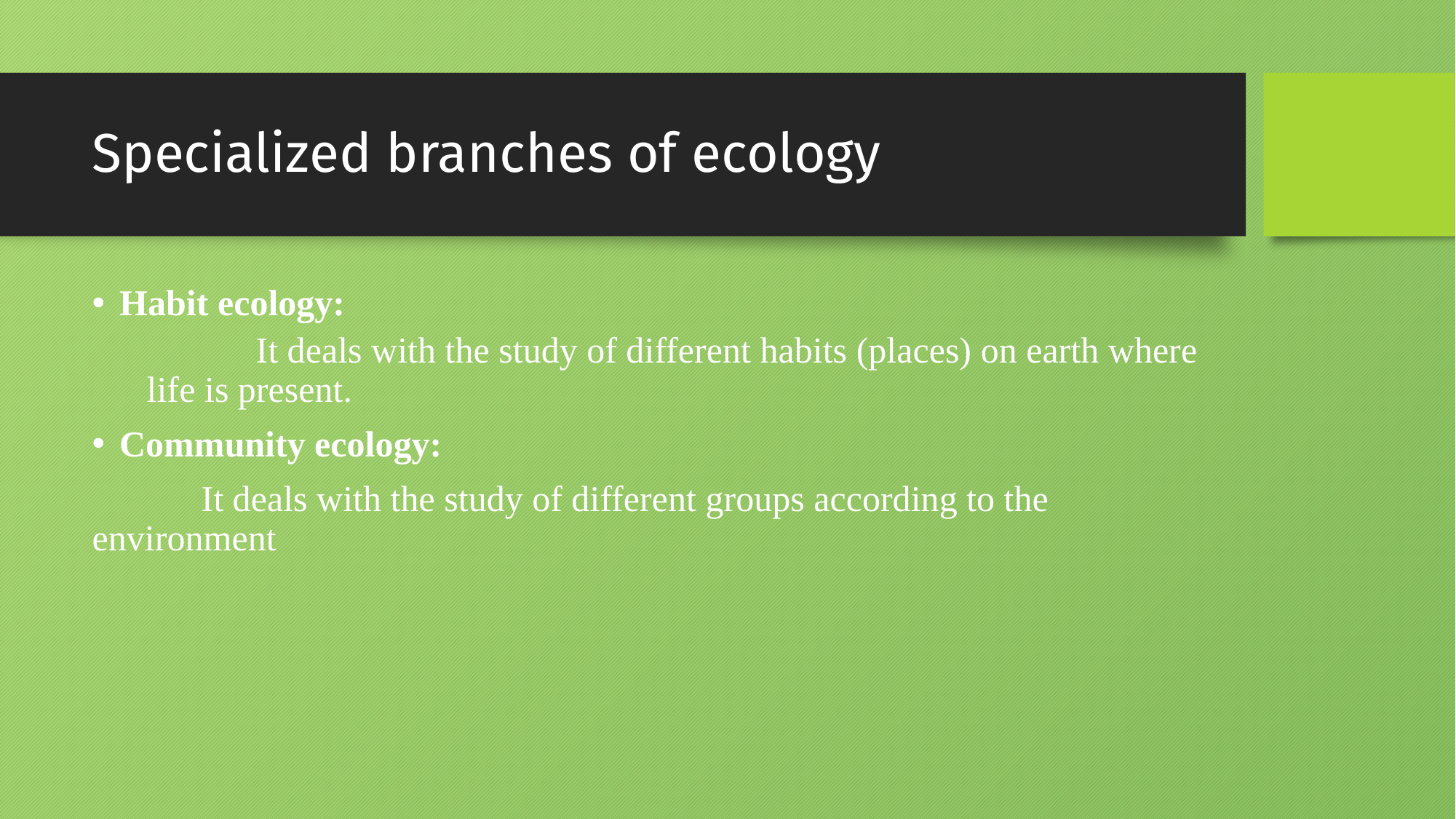

# Specialized branches of ecology
Habit ecology:
	It deals with the study of different habits (places) on earth where life is present.
Community ecology:
	It deals with the study of different groups according to the environment